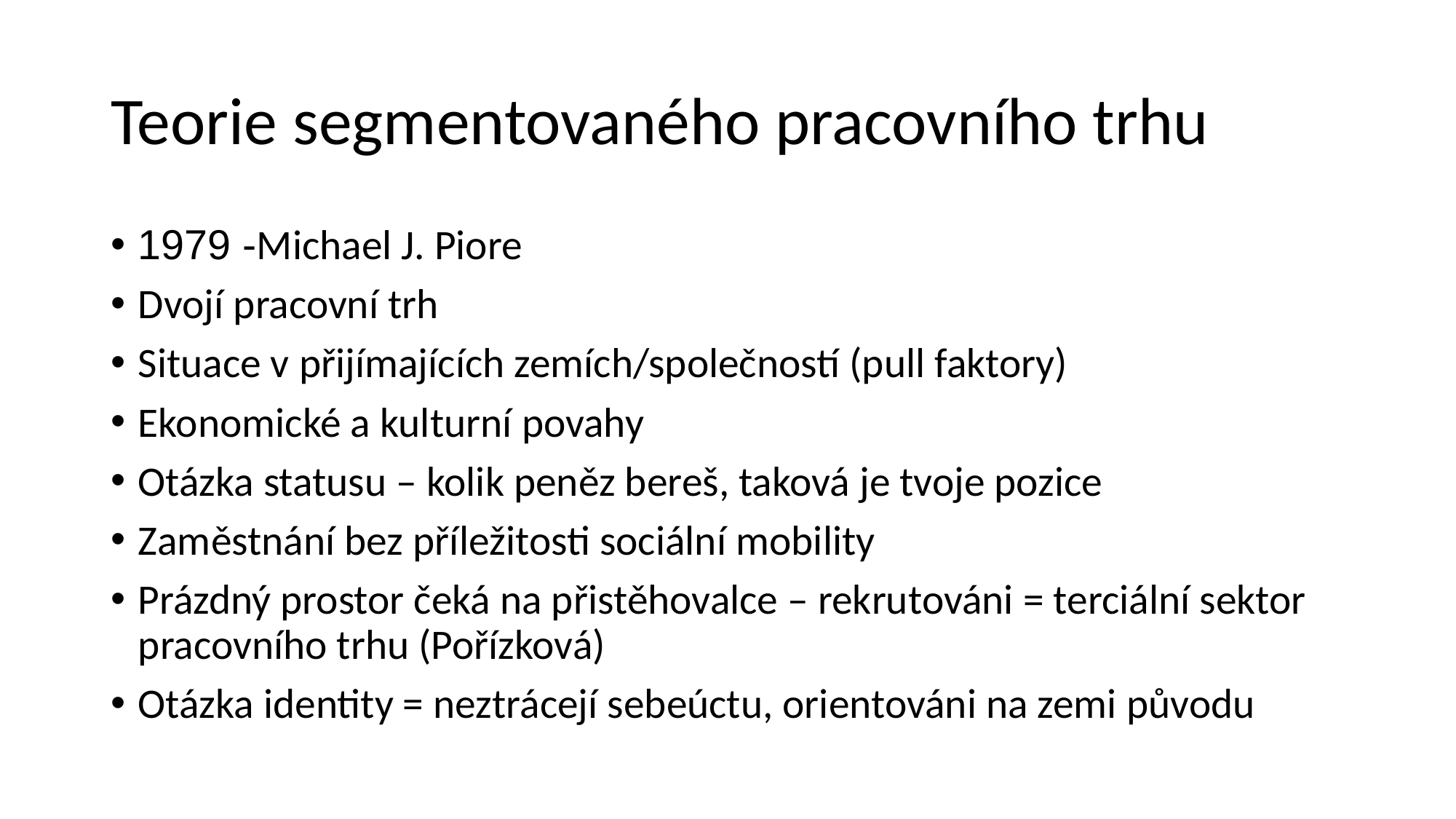

# Teorie segmentovaného pracovního trhu
1979 -Michael J. Piore
Dvojí pracovní trh
Situace v přijímajících zemích/společností (pull faktory)
Ekonomické a kulturní povahy
Otázka statusu – kolik peněz bereš, taková je tvoje pozice
Zaměstnání bez příležitosti sociální mobility
Prázdný prostor čeká na přistěhovalce – rekrutováni = terciální sektor pracovního trhu (Pořízková)
Otázka identity = neztrácejí sebeúctu, orientováni na zemi původu